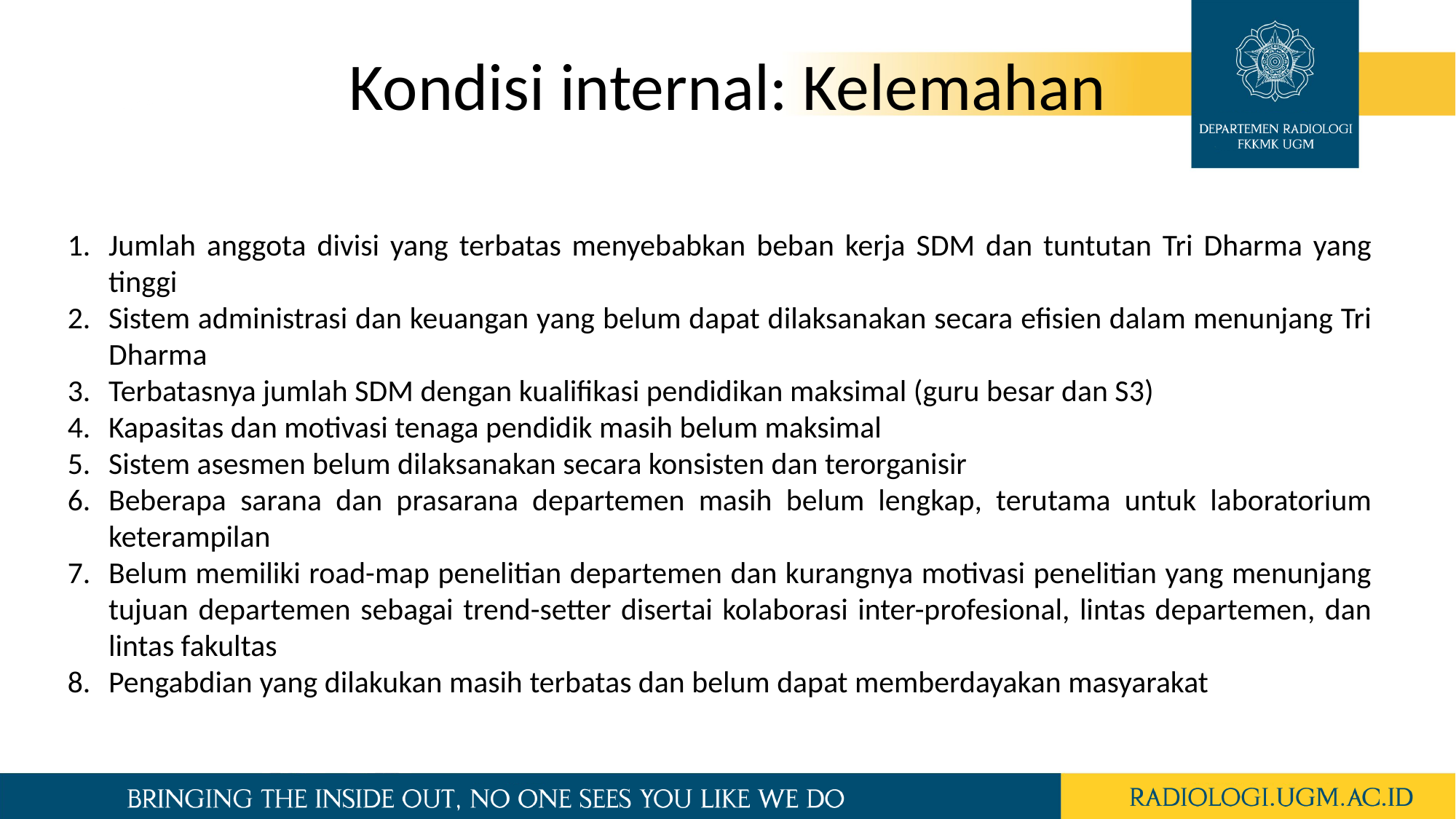

Kondisi internal: Kelemahan
Jumlah anggota divisi yang terbatas menyebabkan beban kerja SDM dan tuntutan Tri Dharma yang tinggi
Sistem administrasi dan keuangan yang belum dapat dilaksanakan secara efisien dalam menunjang Tri Dharma
Terbatasnya jumlah SDM dengan kualifikasi pendidikan maksimal (guru besar dan S3)
Kapasitas dan motivasi tenaga pendidik masih belum maksimal
Sistem asesmen belum dilaksanakan secara konsisten dan terorganisir
Beberapa sarana dan prasarana departemen masih belum lengkap, terutama untuk laboratorium keterampilan
Belum memiliki road-map penelitian departemen dan kurangnya motivasi penelitian yang menunjang tujuan departemen sebagai trend-setter disertai kolaborasi inter-profesional, lintas departemen, dan lintas fakultas
Pengabdian yang dilakukan masih terbatas dan belum dapat memberdayakan masyarakat